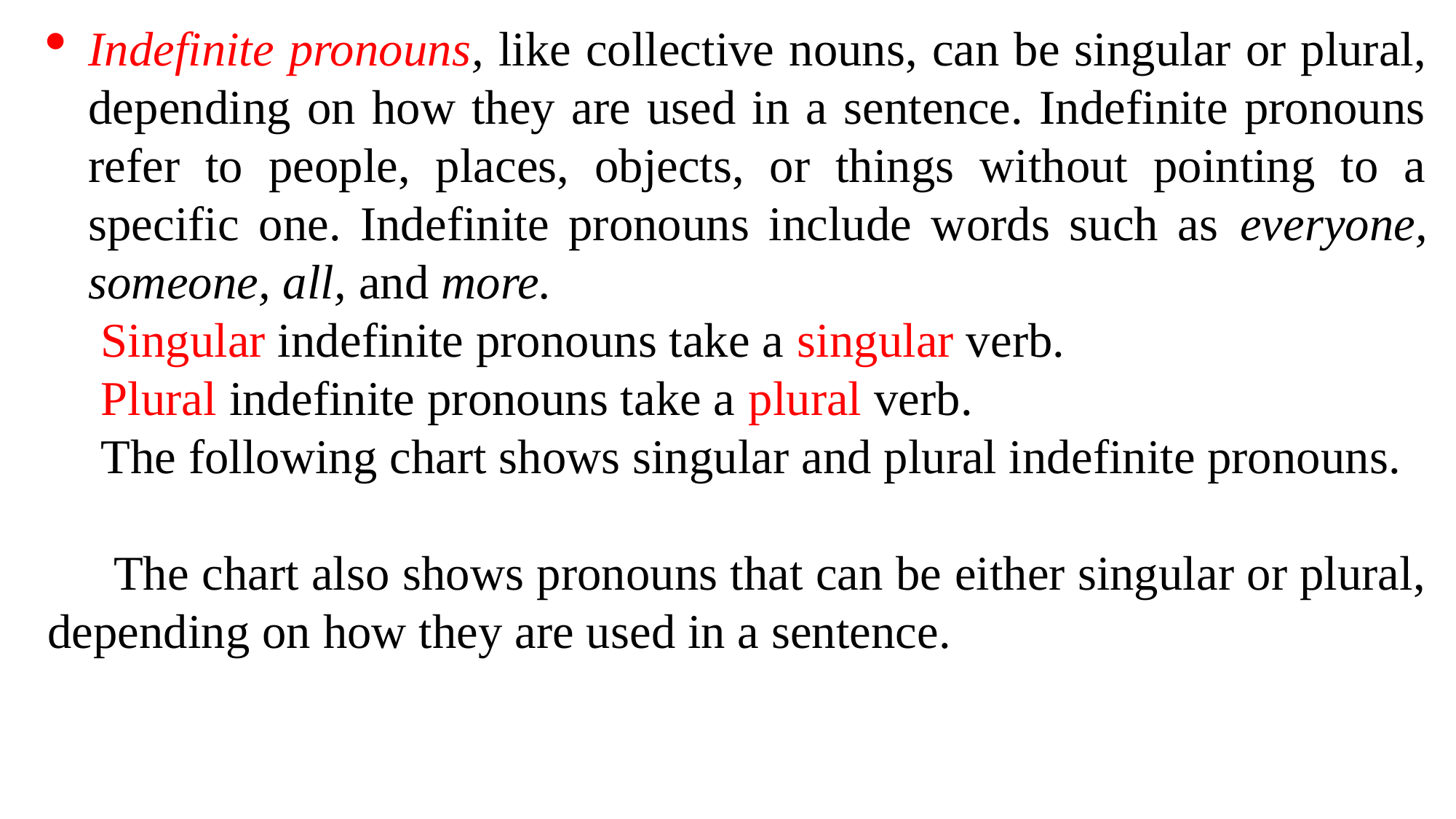

Indefinite pronouns, like collective nouns, can be singular or plural, depending on how they are used in a sentence. Indefinite pronouns refer to people, places, objects, or things without pointing to a specific one. Indefinite pronouns include words such as everyone, someone, all, and more.
Singular indefinite pronouns take a singular verb.
Plural indefinite pronouns take a plural verb.
The following chart shows singular and plural indefinite pronouns.

 The chart also shows pronouns that can be either singular or plural, depending on how they are used in a sentence.